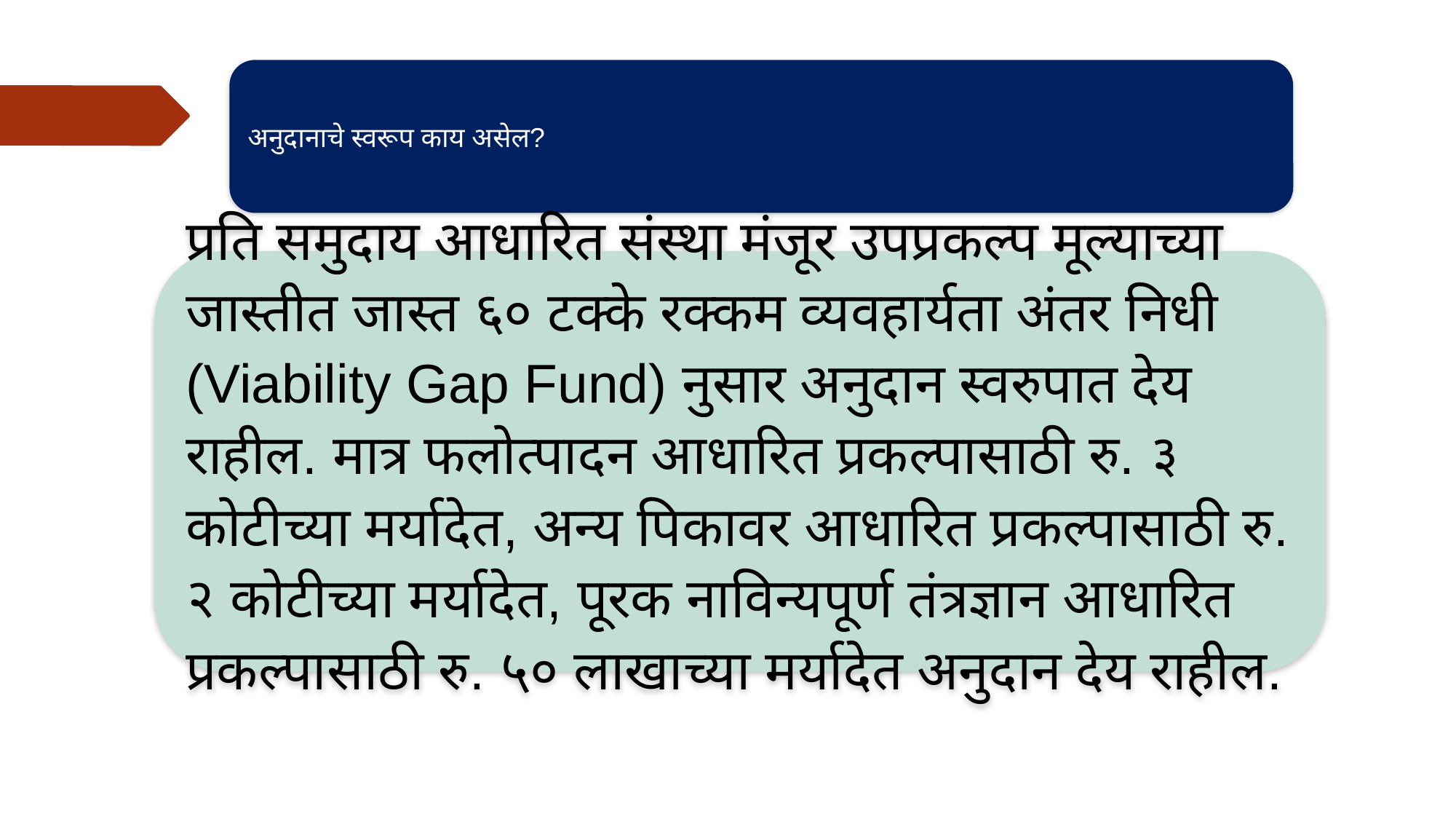

अनुदानाचे स्वरूप काय असेल?
प्रति समुदाय आधारित संस्था मंजूर उपप्रकल्प मूल्याच्या जास्तीत जास्त ६० टक्के रक्कम व्यवहार्यता अंतर निधी (Viability Gap Fund) नुसार अनुदान स्वरुपात देय राहील. मात्र फलोत्पादन आधारित प्रकल्पासाठी रु. ३ कोटीच्या मर्यादेत, अन्य पिकावर आधारित प्रकल्पासाठी रु. २ कोटीच्या मर्यादेत, पूरक नाविन्यपूर्ण तंत्रज्ञान आधारित प्रकल्पासाठी रु. ५० लाखाच्या मर्यादेत अनुदान देय राहील.